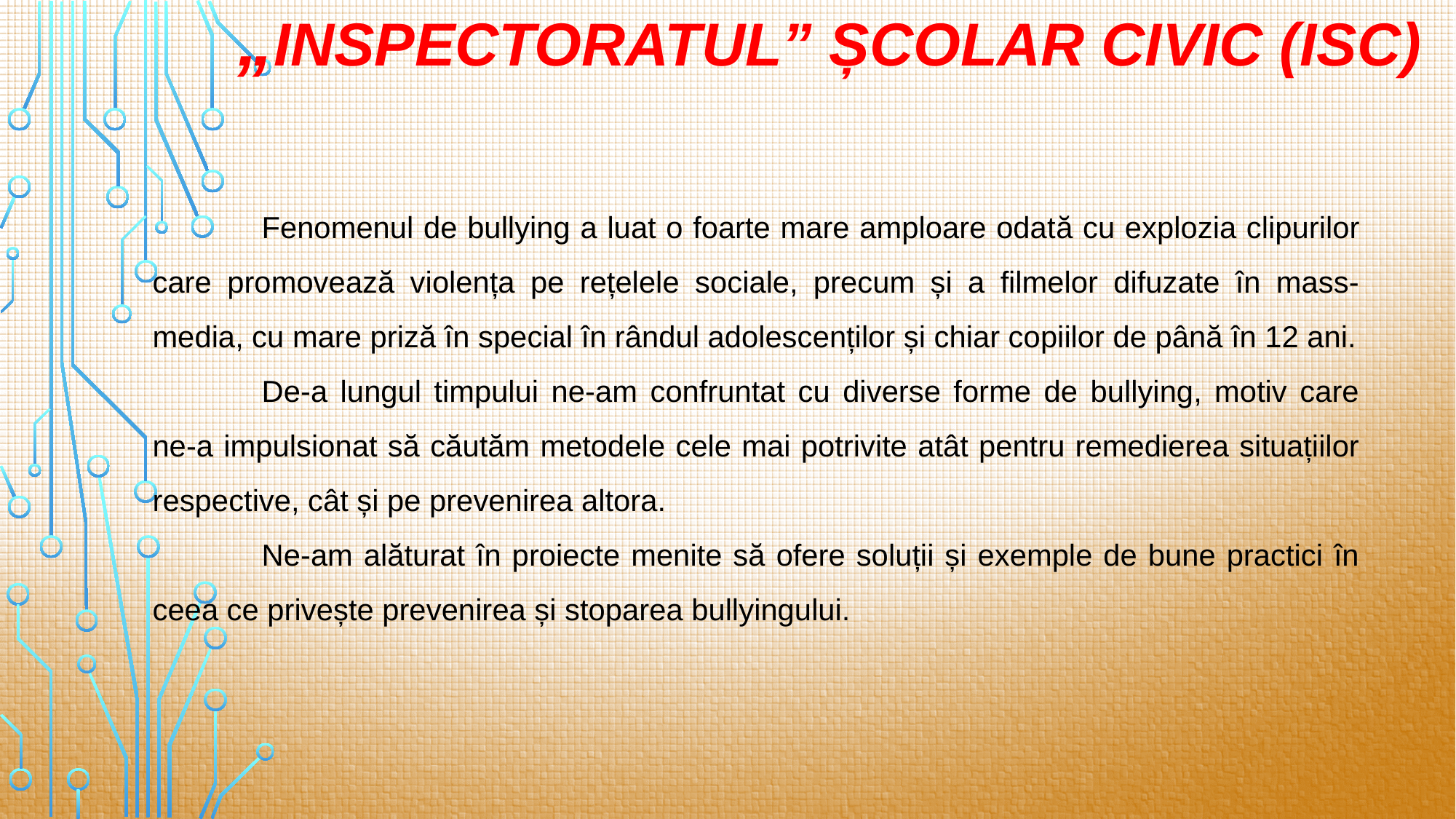

# „Inspectoratul” Școlar Civic (ISC)
	Fenomenul de bullying a luat o foarte mare amploare odată cu explozia clipurilor care promovează violența pe rețelele sociale, precum și a filmelor difuzate în mass-media, cu mare priză în special în rândul adolescenților și chiar copiilor de până în 12 ani.
	De-a lungul timpului ne-am confruntat cu diverse forme de bullying, motiv care ne-a impulsionat să căutăm metodele cele mai potrivite atât pentru remedierea situațiilor respective, cât și pe prevenirea altora.
	Ne-am alăturat în proiecte menite să ofere soluții și exemple de bune practici în ceea ce privește prevenirea și stoparea bullyingului.